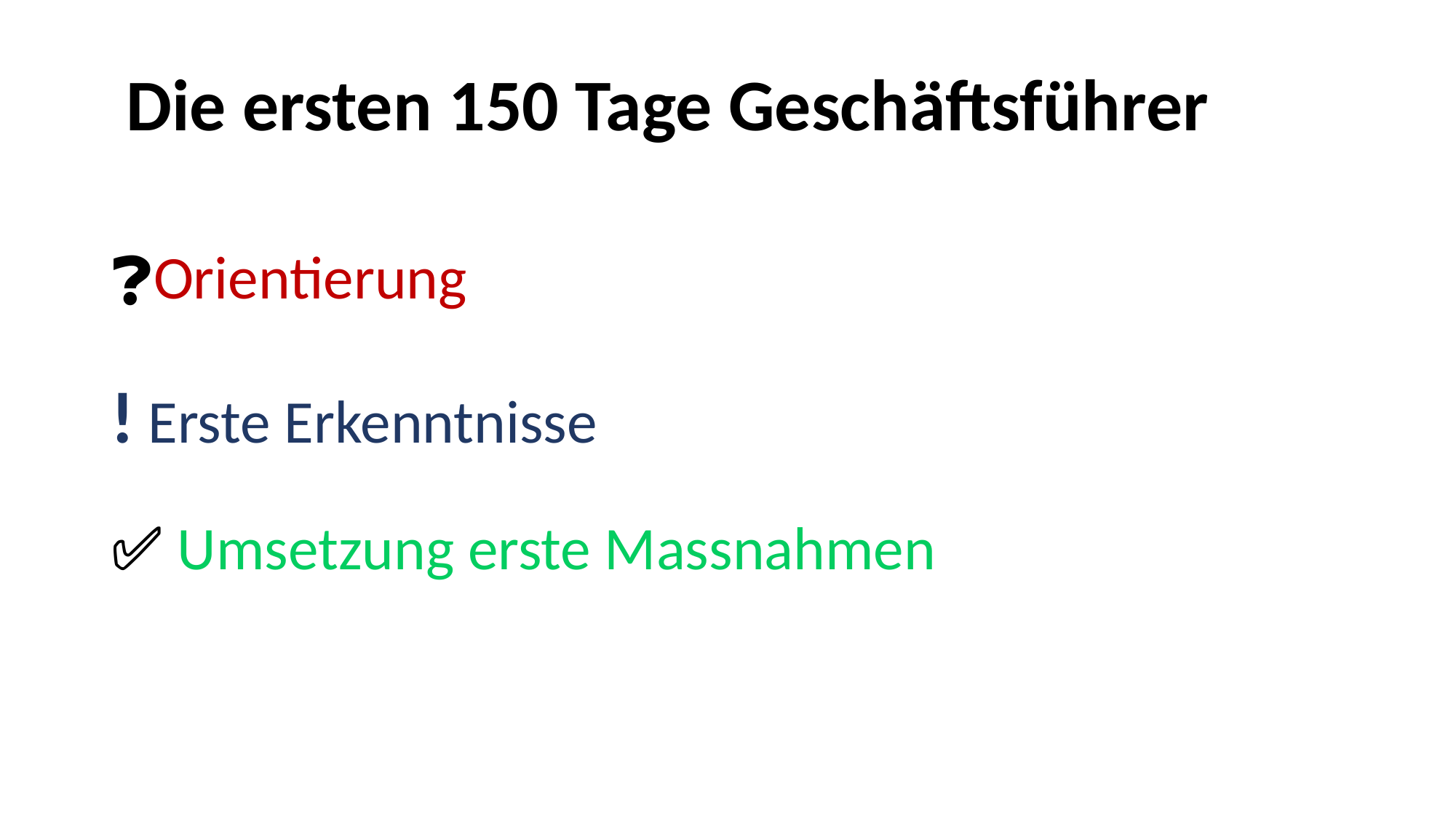

Die ersten 150 Tage Geschäftsführer
❓Orientierung
! Erste Erkenntnisse
✅ Umsetzung erste Massnahmen